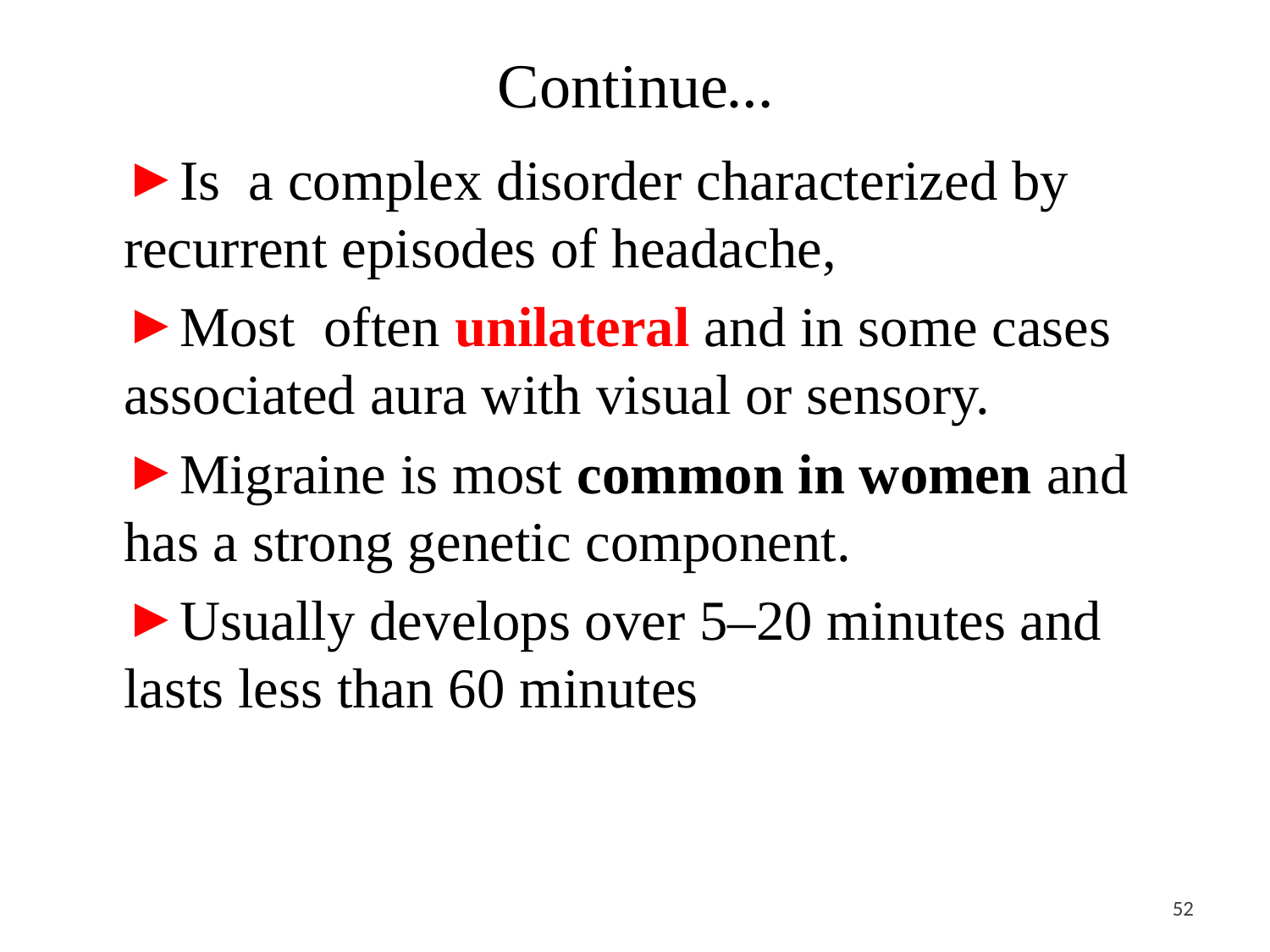

# Continue…
Is  a complex disorder characterized by recurrent episodes of headache,
Most  often unilateral and in some cases associated aura with visual or sensory.
Migraine is most common in women and has a strong genetic component.
Usually develops over 5–20 minutes and lasts less than 60 minutes

52